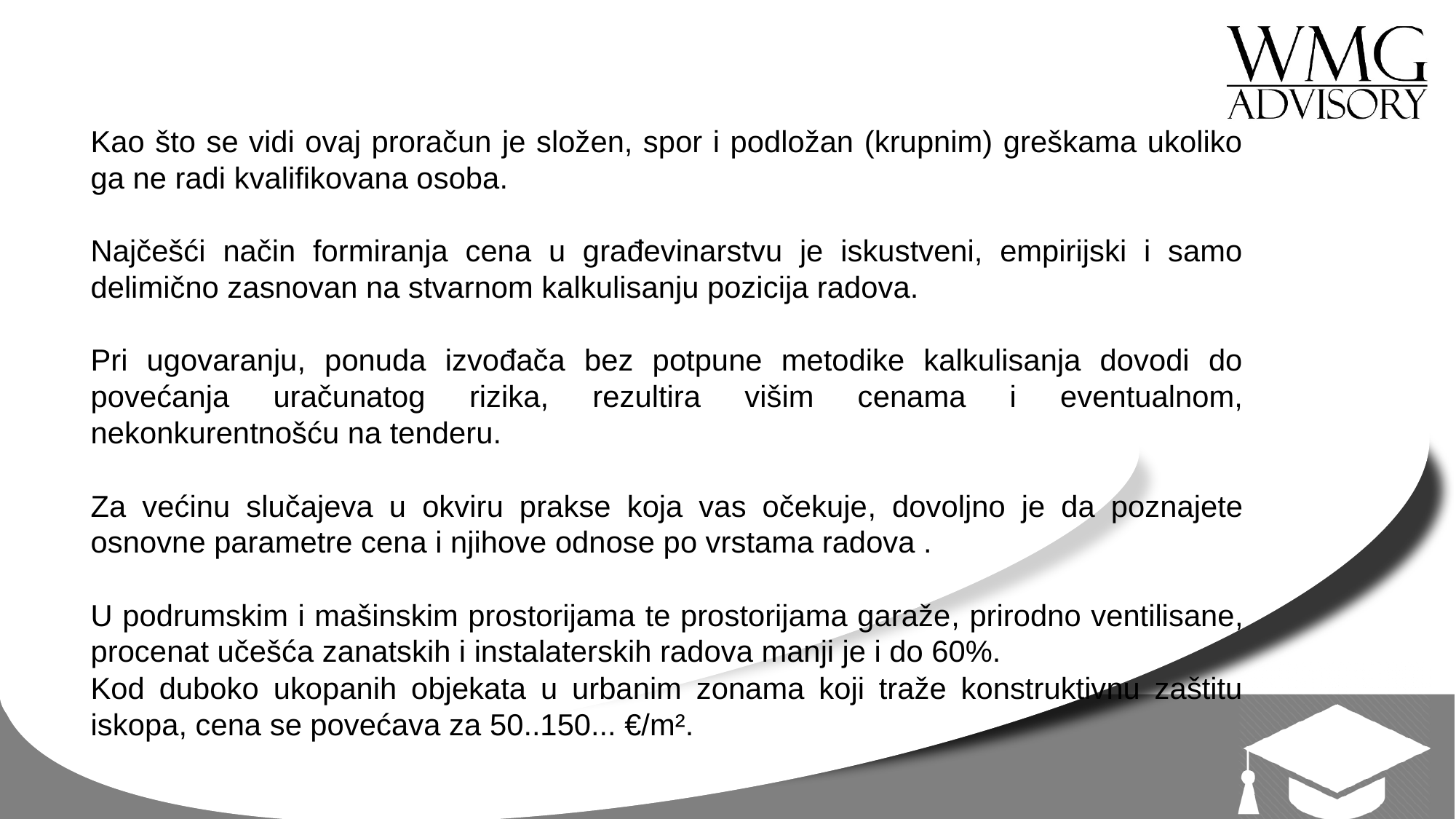

Kao što se vidi ovaj proračun je složen, spor i podložan (krupnim) greškama ukoliko ga ne radi kvalifikovana osoba.

Najčešći način formiranja cena u građevinarstvu je iskustveni, empirijski i samo delimično zasnovan na stvarnom kalkulisanju pozicija radova.

Pri ugovaranju, ponuda izvođača bez potpune metodike kalkulisanja dovodi do povećanja uračunatog rizika, rezultira višim cenama i eventualnom, nekonkurentnošću na tenderu.

Za većinu slučajeva u okviru prakse koja vas očekuje, dovoljno je da poznajete osnovne parametre cena i njihove odnose po vrstama radova .

U podrumskim i mašinskim prostorijama te prostorijama garaže, prirodno ventilisane, procenat učešća zanatskih i instalaterskih radova manji je i do 60%.
Kod duboko ukopanih objekata u urbanim zonama koji traže konstruktivnu zaštitu iskopa, cena se povećava za 50..150... €/m².